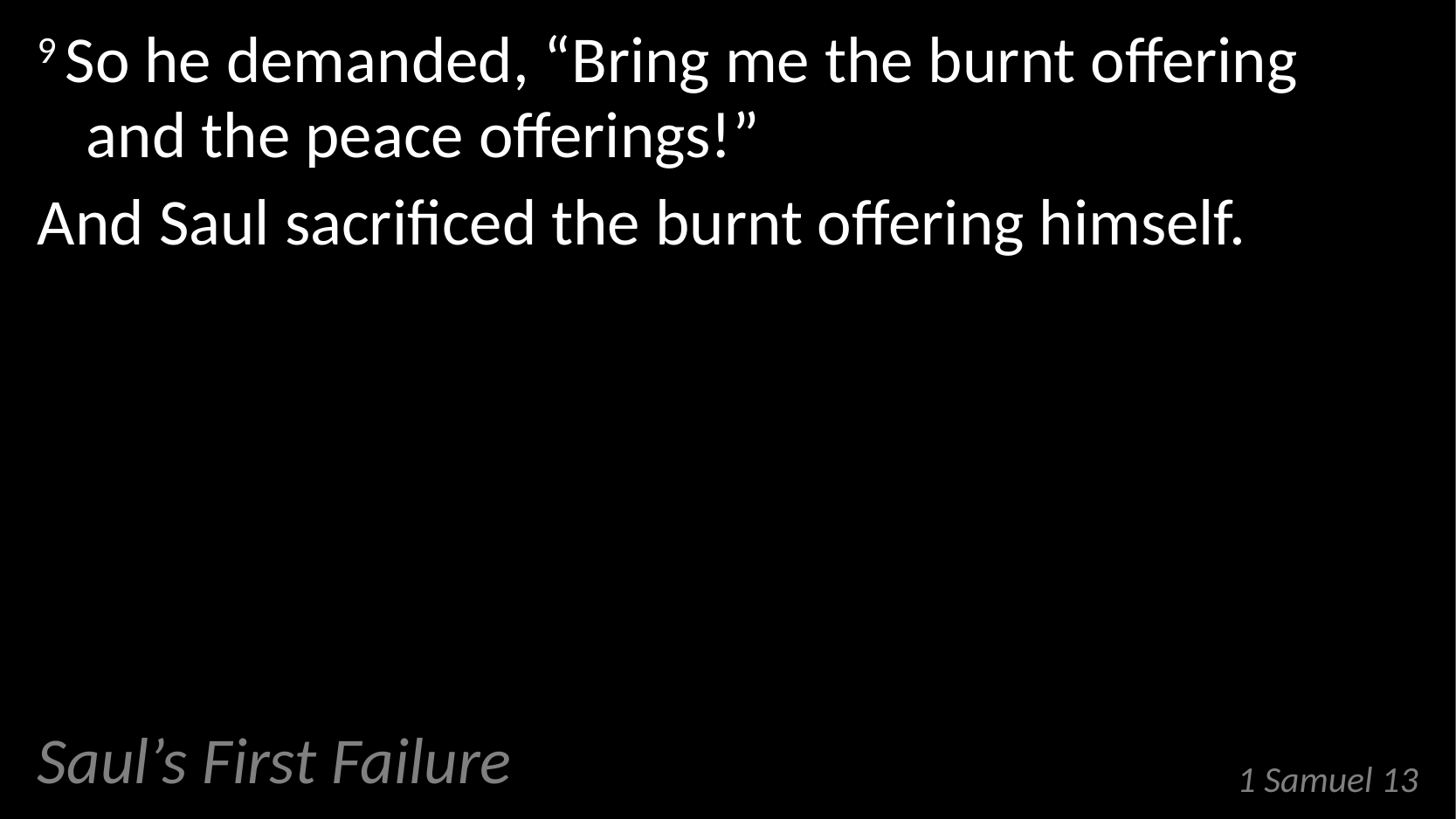

9 So he demanded, “Bring me the burnt offering
and the peace offerings!”
And Saul sacrificed the burnt offering himself.
Saul’s First Failure
# 1 Samuel 13